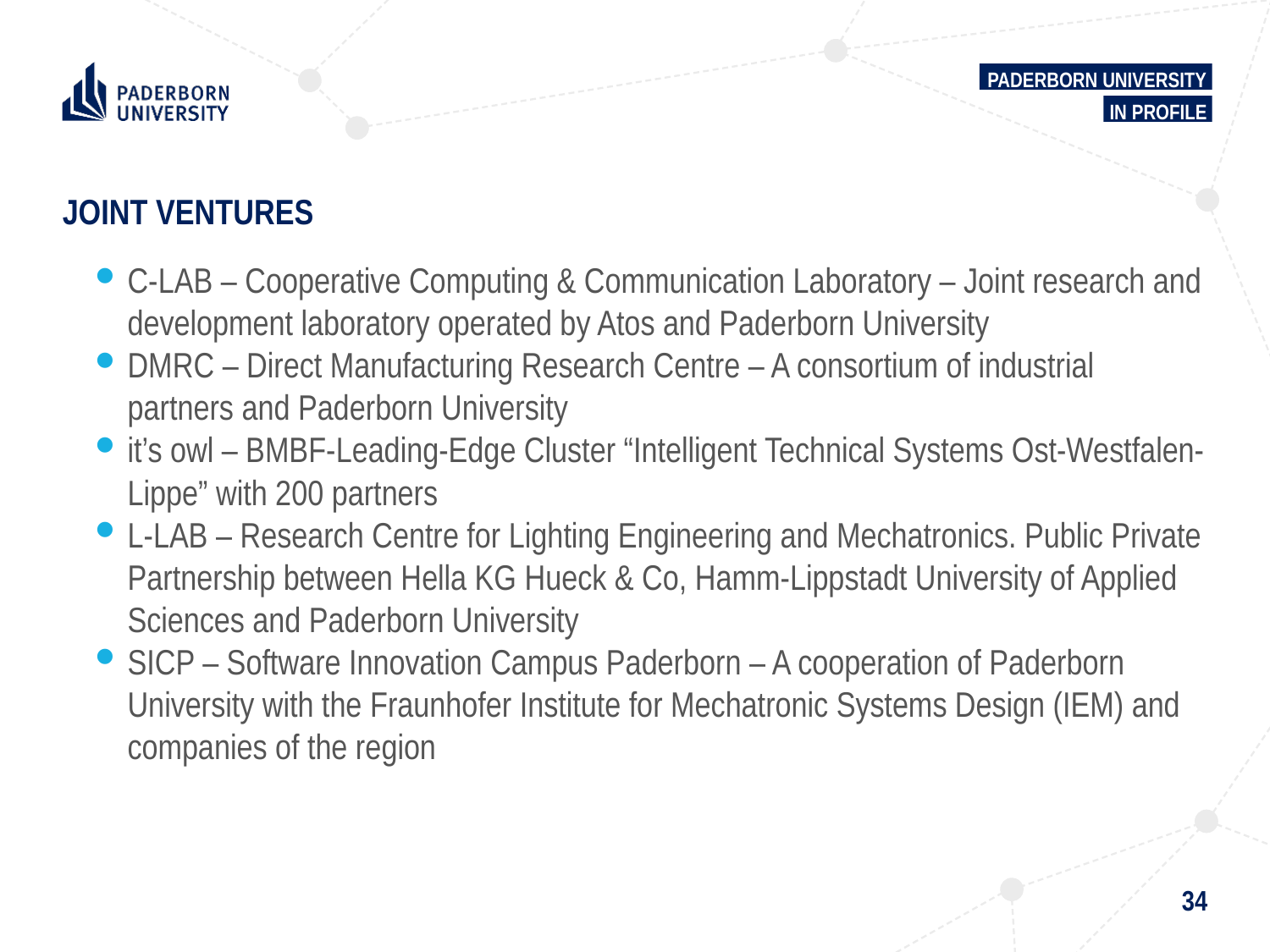

Paderborn University
In Profile
# JOINT VENTURES
C-LAB – Cooperative Computing & Communication Laboratory – Joint research and development laboratory operated by Atos and Paderborn University
DMRC – Direct Manufacturing Research Centre – A consortium of industrial partners and Paderborn University
it’s owl – BMBF-Leading-Edge Cluster “Intelligent Technical Systems Ost-Westfalen-Lippe” with 200 partners
L-LAB – Research Centre for Lighting Engineering and Mechatronics. Public Private Partnership between Hella KG Hueck & Co, Hamm-Lippstadt University of Applied Sciences and Paderborn University
SICP – Software Innovation Campus Paderborn – A cooperation of Paderborn University with the Fraunhofer Institute for Mechatronic Systems Design (IEM) and companies of the region
34